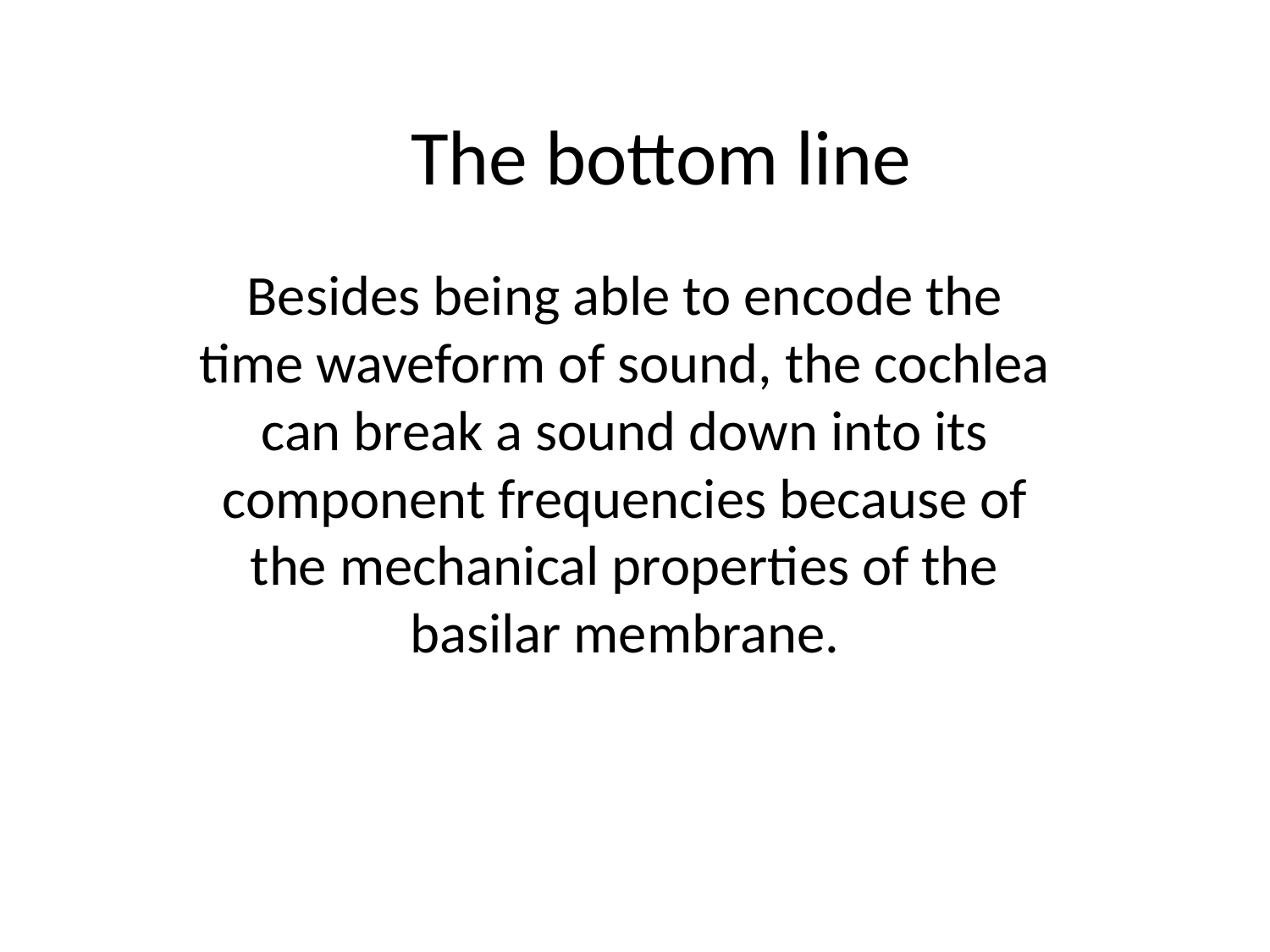

# The bottom line
Besides being able to encode the time waveform of sound, the cochlea can break a sound down into its component frequencies because of the mechanical properties of the basilar membrane.